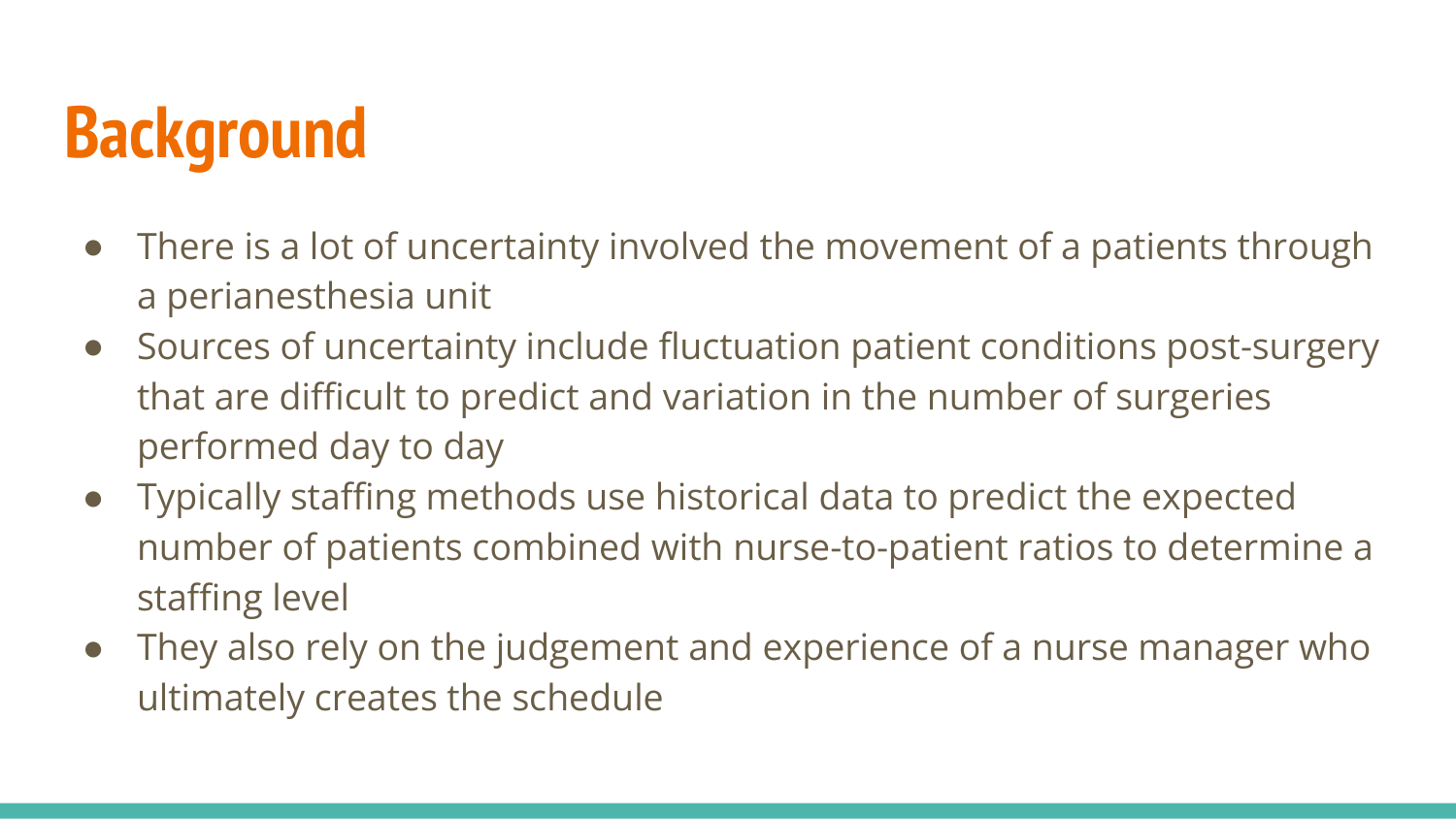

# Background
There is a lot of uncertainty involved the movement of a patients through a perianesthesia unit
Sources of uncertainty include fluctuation patient conditions post-surgery that are difficult to predict and variation in the number of surgeries performed day to day
Typically staffing methods use historical data to predict the expected number of patients combined with nurse-to-patient ratios to determine a staffing level
They also rely on the judgement and experience of a nurse manager who ultimately creates the schedule